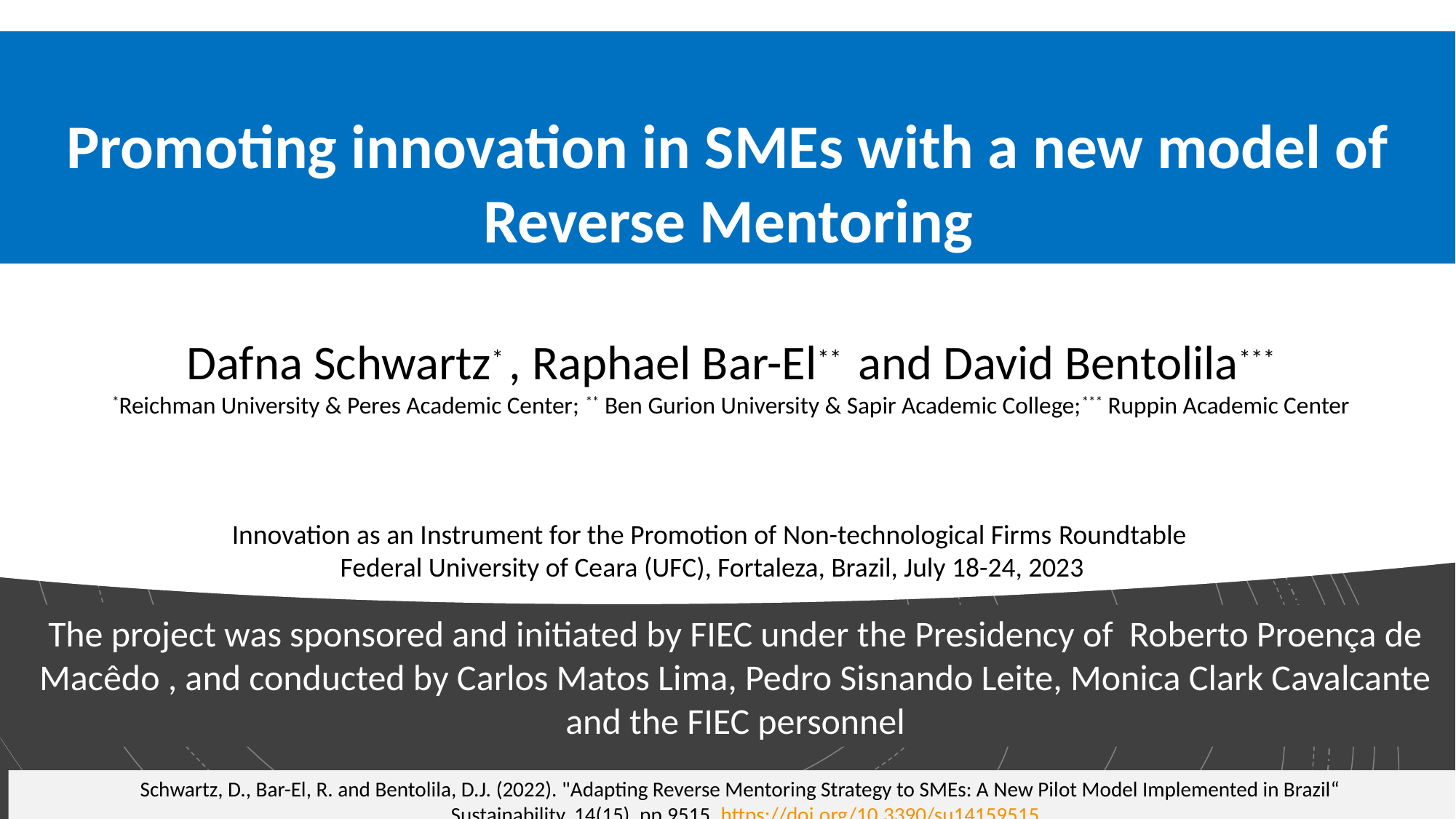

Promoting innovation in SMEs with a new model of Reverse Mentoring

Dafna Schwartz* , Raphael Bar-El**  and David Bentolila***
*Reichman University & Peres Academic Center; ** Ben Gurion University & Sapir Academic College;*** Ruppin Academic Center
Innovation as an Instrument for the Promotion of Non-technological Firms Roundtable
 Federal University of Ceara (UFC), Fortaleza, Brazil, July 18-24, 2023
The project was sponsored and initiated by FIEC under the Presidency of  Roberto Proença de Macêdo , and conducted by Carlos Matos Lima, Pedro Sisnando Leite, Monica Clark Cavalcante and the FIEC personnel

Schwartz, D., Bar-El, R. and Bentolila, D.J. (2022). "Adapting Reverse Mentoring Strategy to SMEs: A New Pilot Model Implemented in Brazil“
, Sustainability, 14(15), pp.9515. https://doi.org/10.3390/su14159515

1